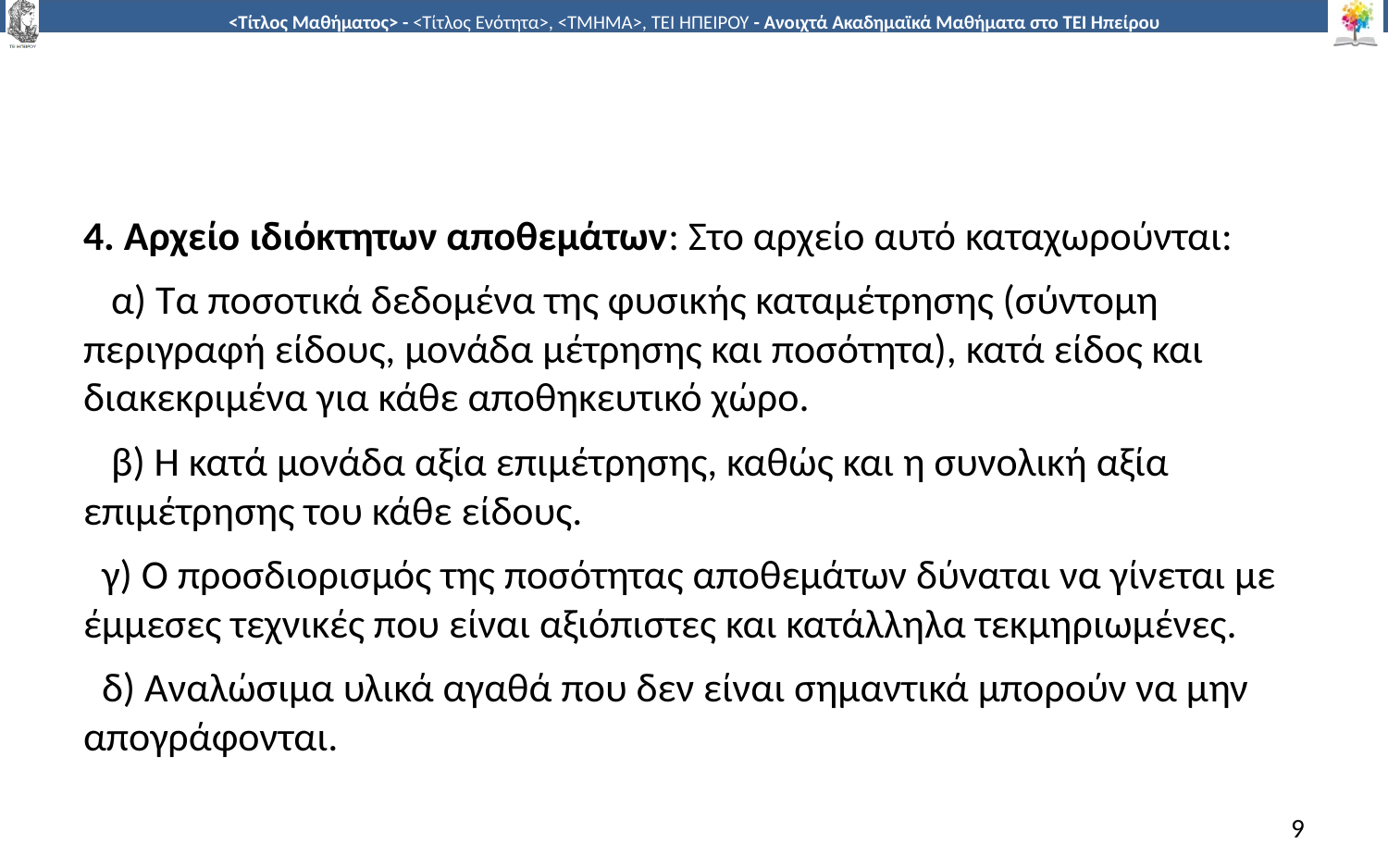

#
4. Αρχείο ιδιόκτητων αποθεμάτων: Στο αρχείο αυτό καταχωρούνται:
   α) Τα ποσοτικά δεδομένα της φυσικής καταμέτρησης (σύντομη περιγραφή είδους, μονάδα μέτρησης και ποσότητα), κατά είδος και διακεκριμένα για κάθε αποθηκευτικό χώρο.
   β) Η κατά μονάδα αξία επιμέτρησης, καθώς και η συνολική αξία επιμέτρησης του κάθε είδους.
  γ) Ο προσδιορισμός της ποσότητας αποθεμάτων δύναται να γίνεται με έμμεσες τεχνικές που είναι αξιόπιστες και κατάλληλα τεκμηριωμένες.
  δ) Αναλώσιμα υλικά αγαθά που δεν είναι σημαντικά μπορούν να μην απογράφονται.

9